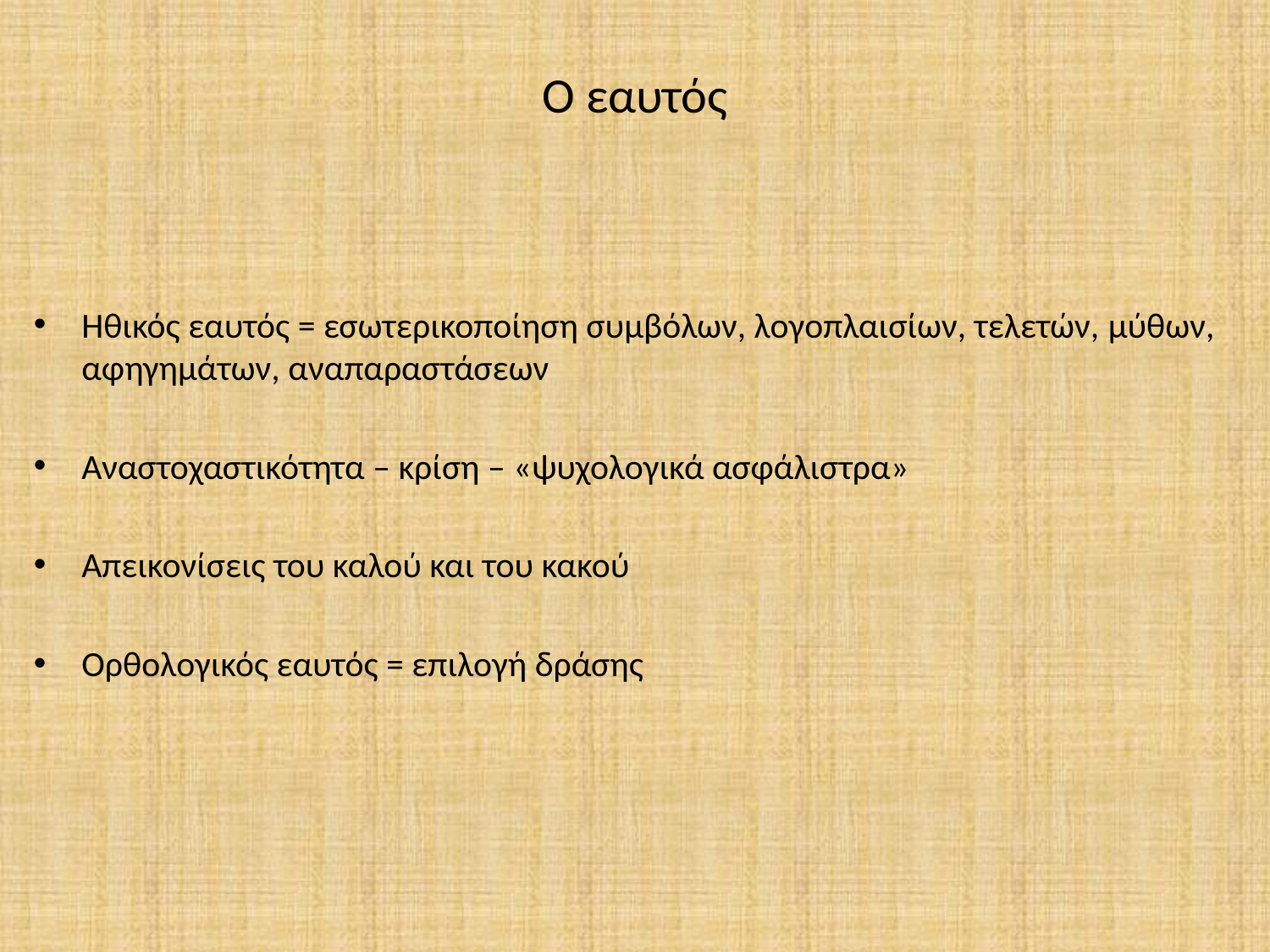

# Ο εαυτός
Ηθικός εαυτός = εσωτερικοποίηση συμβόλων, λογοπλαισίων, τελετών, μύθων, αφηγημάτων, αναπαραστάσεων

Αναστοχαστικότητα – κρίση – «ψυχολογικά ασφάλιστρα»

Απεικονίσεις του καλού και του κακού

Ορθολογικός εαυτός = επιλογή δράσης